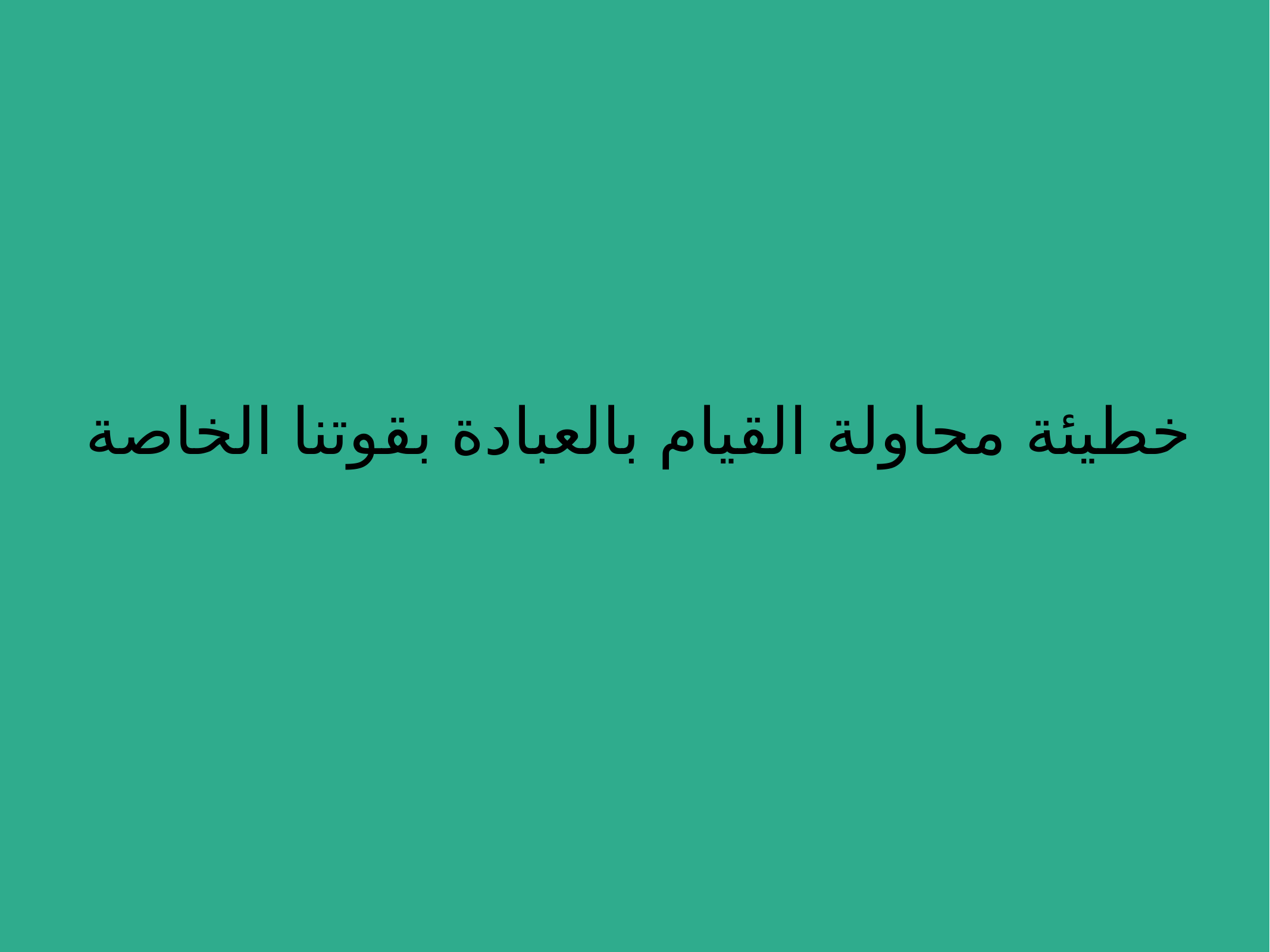

# خطيئة محاولة القيام بالعبادة بقوتنا الخاصة